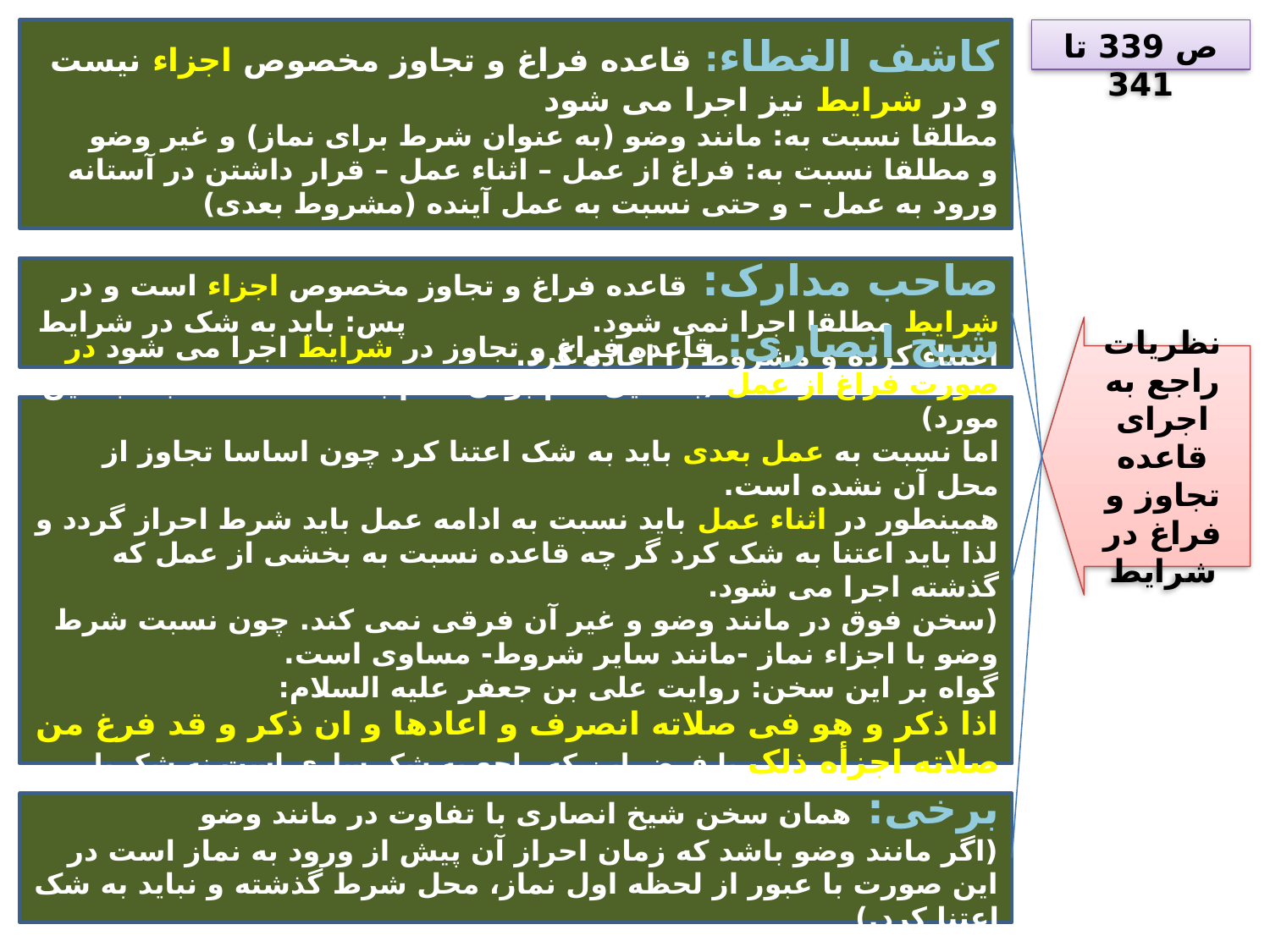

کاشف الغطاء: قاعده فراغ و تجاوز مخصوص اجزاء نیست و در شرایط نیز اجرا می شود
مطلقا نسبت به: مانند وضو (به عنوان شرط برای نماز) و غیر وضو
و مطلقا نسبت به: فراغ از عمل – اثناء عمل – قرار داشتن در آستانه ورود به عمل – و حتی نسبت به عمل آینده (مشروط بعدی)
ص 339 تا 341
صاحب مدارک: قاعده فراغ و تجاوز مخصوص اجزاء است و در شرایط مطلقا اجرا نمی شود.                   پس: باید به شک در شرایط اعتناء کرده و مشروط را اعاده کرد.
نظریات راجع به اجرای قاعده تجاوز و فراغ در شرایط
شیخ انصاری: قاعده فراغ و تجاوز در شرایط اجرا می شود در صورت فراغ از عمل (به دلیل عام بودن حکم به الغاء شک نسبت به این مورد)
اما نسبت به عمل بعدی باید به شک اعتنا کرد چون اساسا تجاوز از محل آن نشده است.
همینطور در اثناء عمل باید نسبت به ادامه عمل باید شرط احراز گردد و لذا باید اعتنا به شک کرد گر چه قاعده نسبت به بخشی از عمل که گذشته اجرا می شود.
(سخن فوق در مانند وضو و غیر آن فرقی نمی کند. چون نسبت شرط وضو با اجزاء نماز -مانند سایر شروط- مساوی است.
گواه بر این سخن: روایت علی بن جعفر علیه السلام:
اذا ذکر و هو فی صلاته انصرف و اعادها و ان ذکر و قد فرغ من صلاته اجزأه ذلک با فرض این که راجع به شک ساری است نه شک با حفظ یقین سابق که مجرای استصحاب است و روایت بر خلاف آن آمده باشد)
38
برخی: همان سخن شیخ انصاری با تفاوت در مانند وضو
(اگر مانند وضو باشد که زمان احراز آن پیش از ورود به نماز است در این صورت با عبور از لحظه اول نماز، محل شرط گذشته و نباید به شک اعتنا کرد.)
38